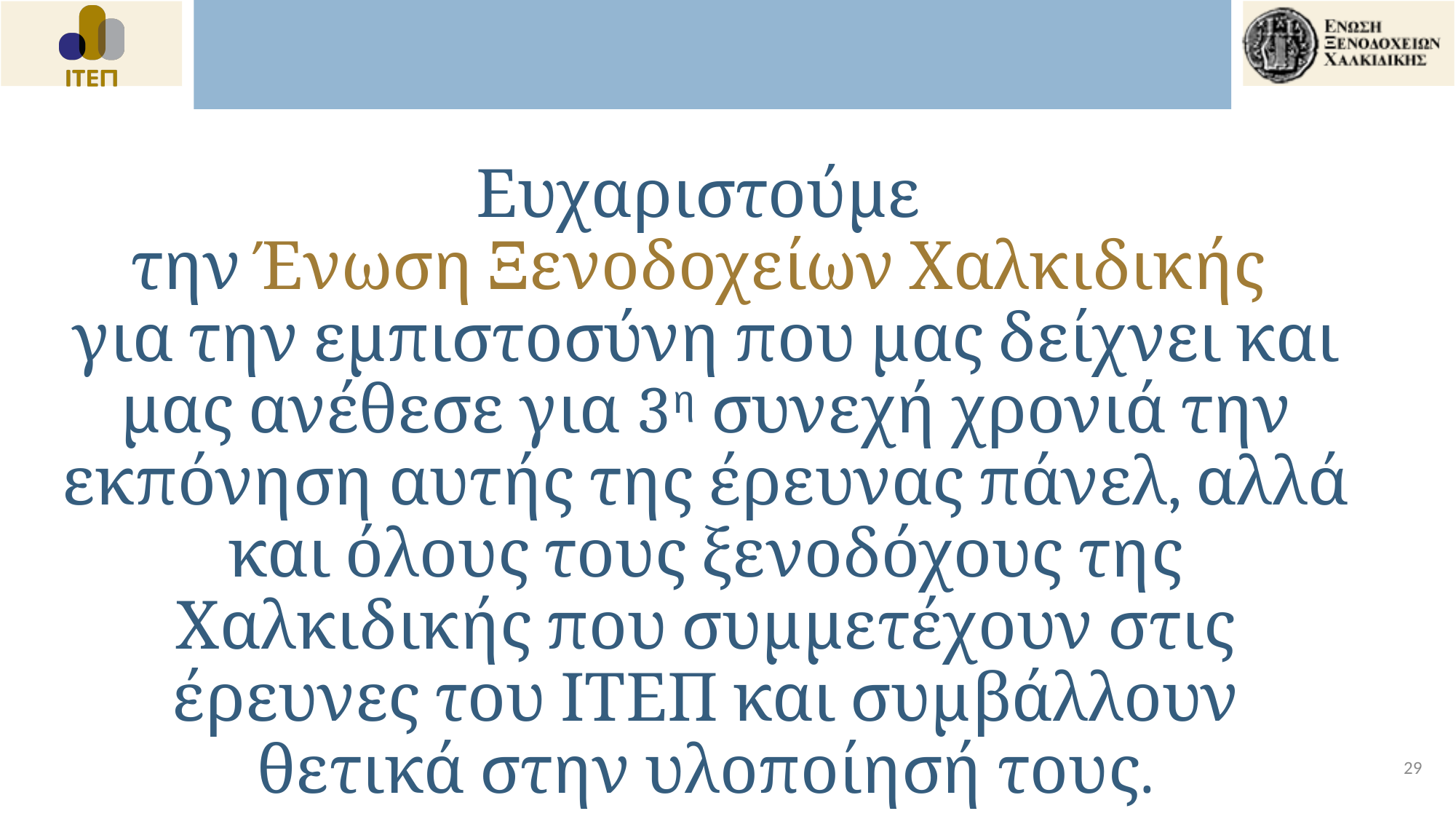

Ευχαριστούμε
την Ένωση Ξενοδοχείων Χαλκιδικής
για την εμπιστοσύνη που μας δείχνει και μας ανέθεσε για 3η συνεχή χρονιά την εκπόνηση αυτής της έρευνας πάνελ, αλλά και όλους τους ξενοδόχους της Χαλκιδικής που συμμετέχουν στις έρευνες του ΙΤΕΠ και συμβάλλουν θετικά στην υλοποίησή τους.
29